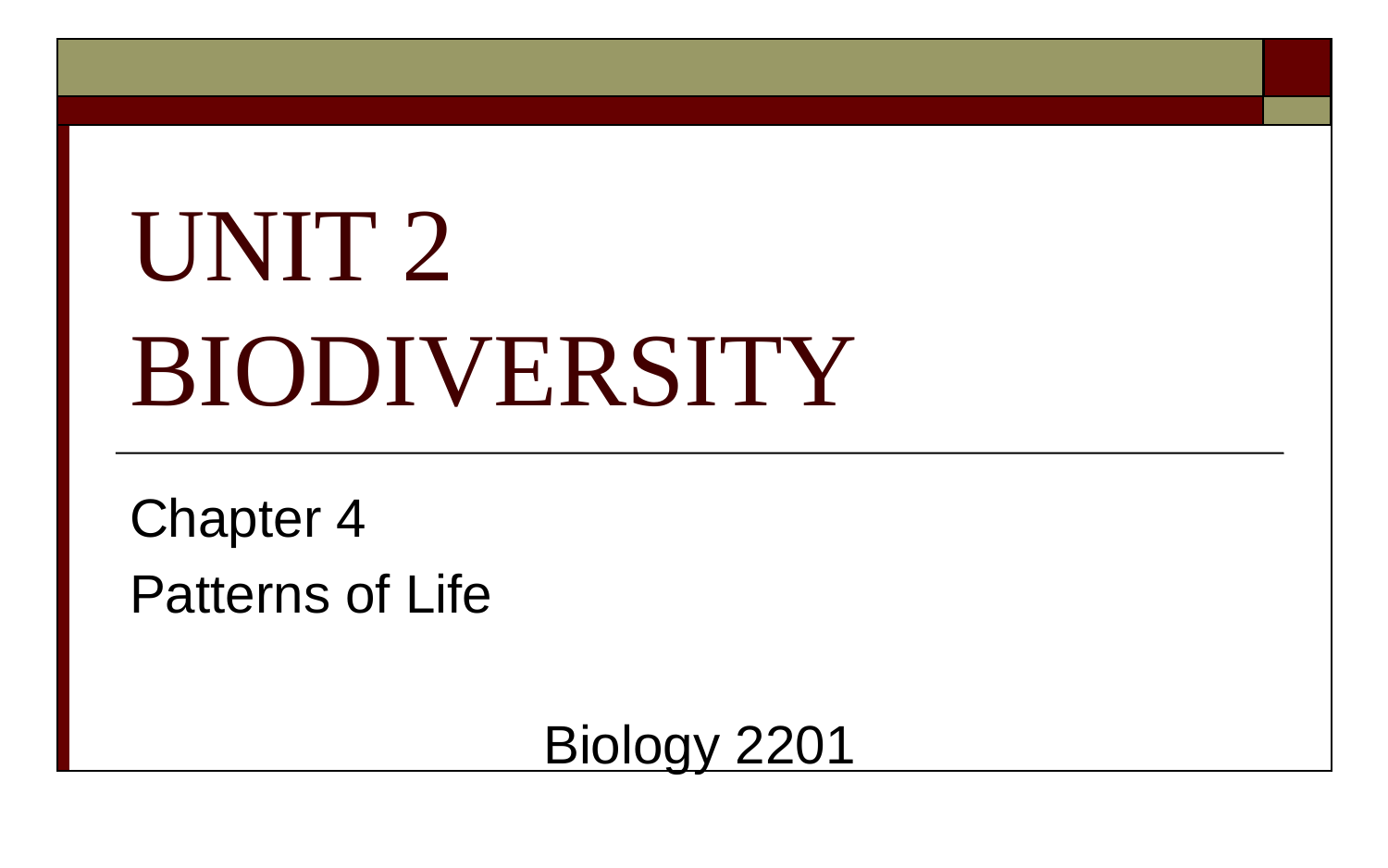

# UNIT 2 BIODIVERSITY
Chapter 4
Patterns of Life

Biology 2201